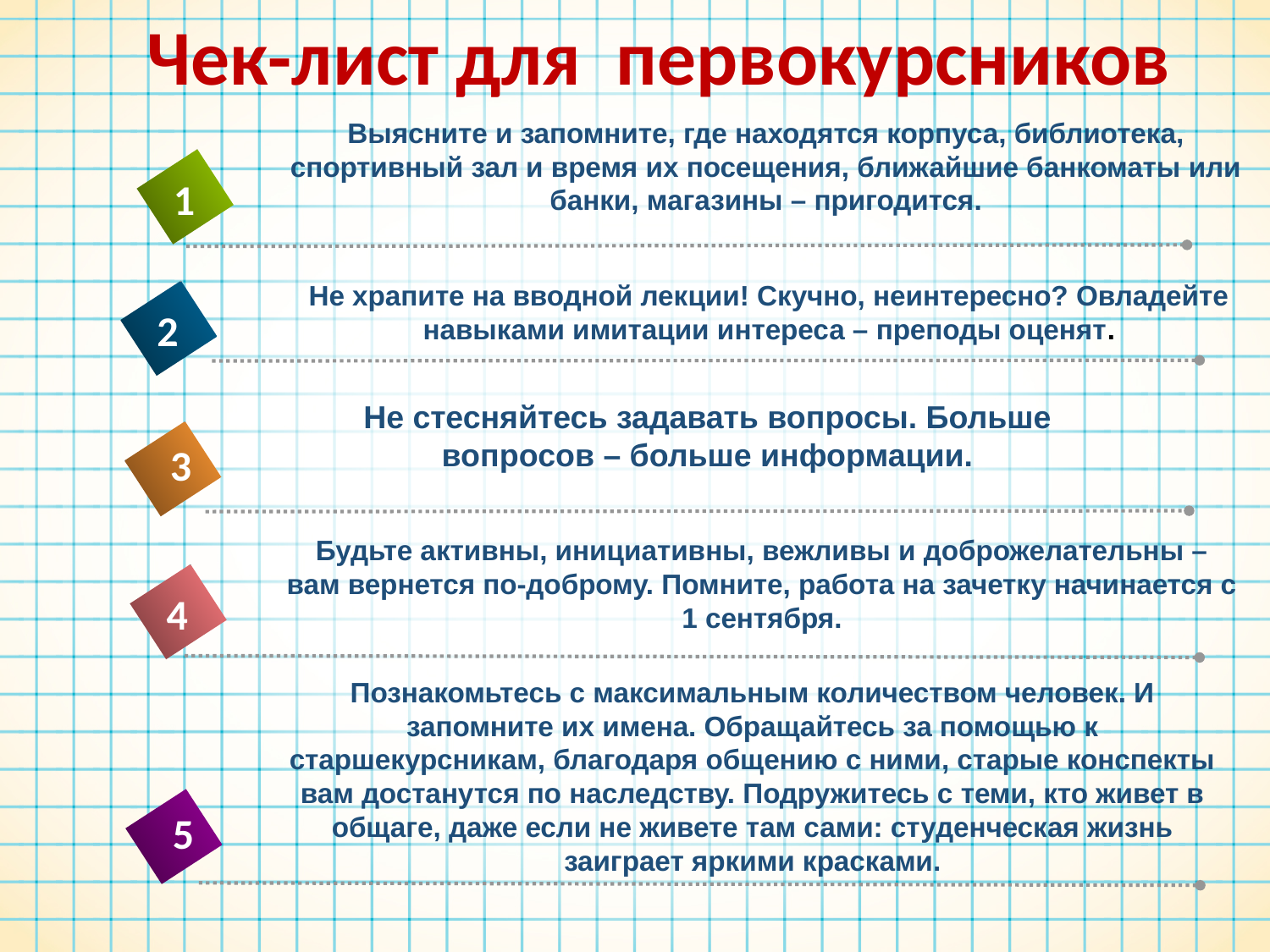

# Чек-лист для  первокурсников
Выясните и запомните, где находятся корпуса, библиотека, спортивный зал и время их посещения, ближайшие банкоматы или банки, магазины – пригодится.

1

Не храпите на вводной лекции! Скучно, неинтересно? Овладейте навыками имитации интереса – преподы оценят.

2

Не стесняйтесь задавать вопросы. Больше вопросов – больше информации.

3

Будьте активны, инициативны, вежливы и доброжелательны – вам вернется по-доброму. Помните, работа на зачетку начинается с 1 сентября.

4

Познакомьтесь с максимальным количеством человек. И запомните их имена. Обращайтесь за помощью к старшекурсникам, благодаря общению с ними, старые конспекты вам достанутся по наследству. Подружитесь с теми, кто живет в общаге, даже если не живете там сами: студенческая жизнь заиграет яркими красками.

5